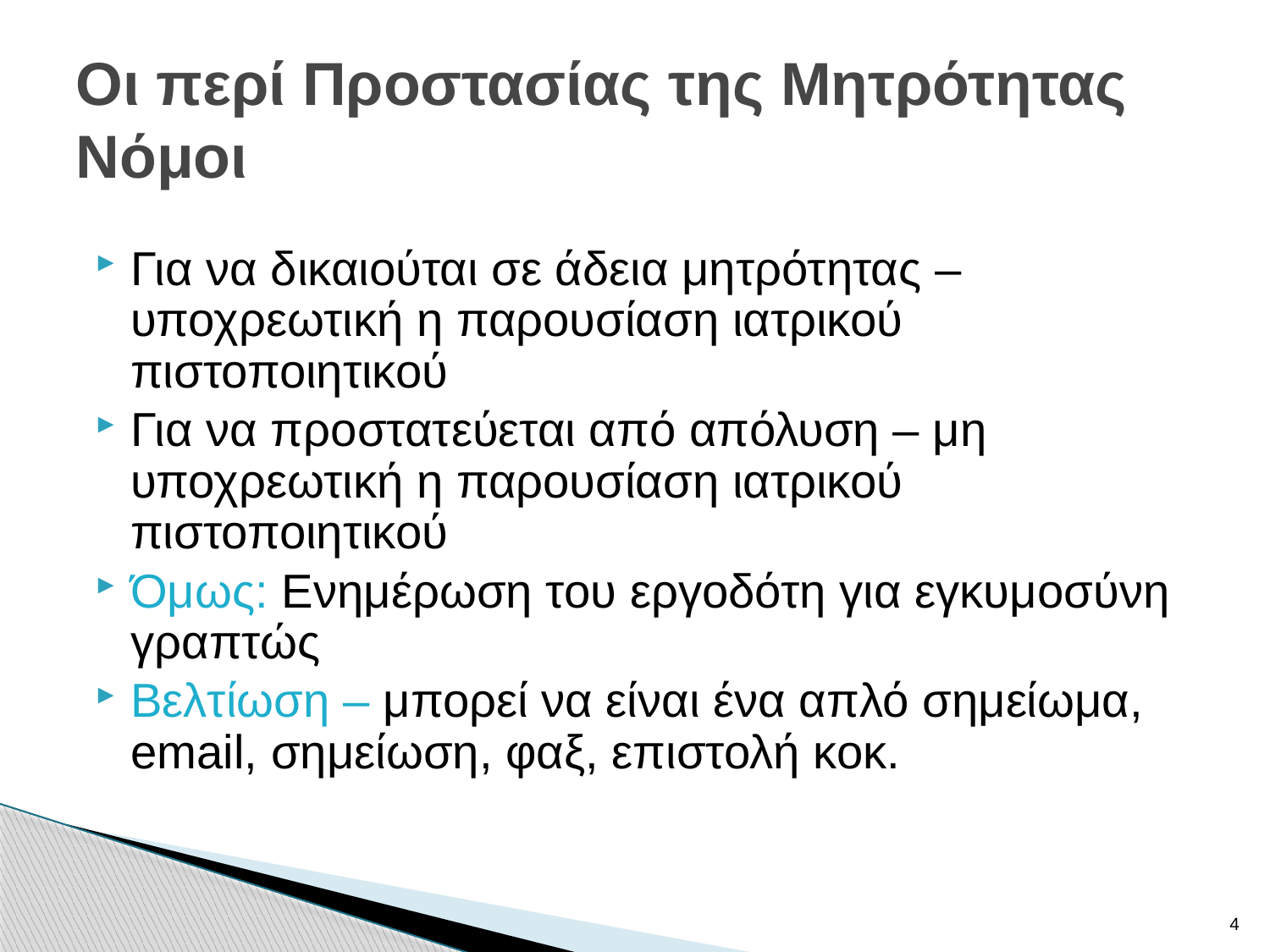

# Οι περί Προστασίας της Μητρότητας Νόμοι
Για να δικαιούται σε άδεια μητρότητας – υποχρεωτική η παρουσίαση ιατρικού πιστοποιητικού
Για να προστατεύεται από απόλυση – μη υποχρεωτική η παρουσίαση ιατρικού πιστοποιητικού
Όμως: Ενημέρωση του εργοδότη για εγκυμοσύνη γραπτώς
Βελτίωση – μπορεί να είναι ένα απλό σημείωμα, email, σημείωση, φαξ, επιστολή κοκ.
4